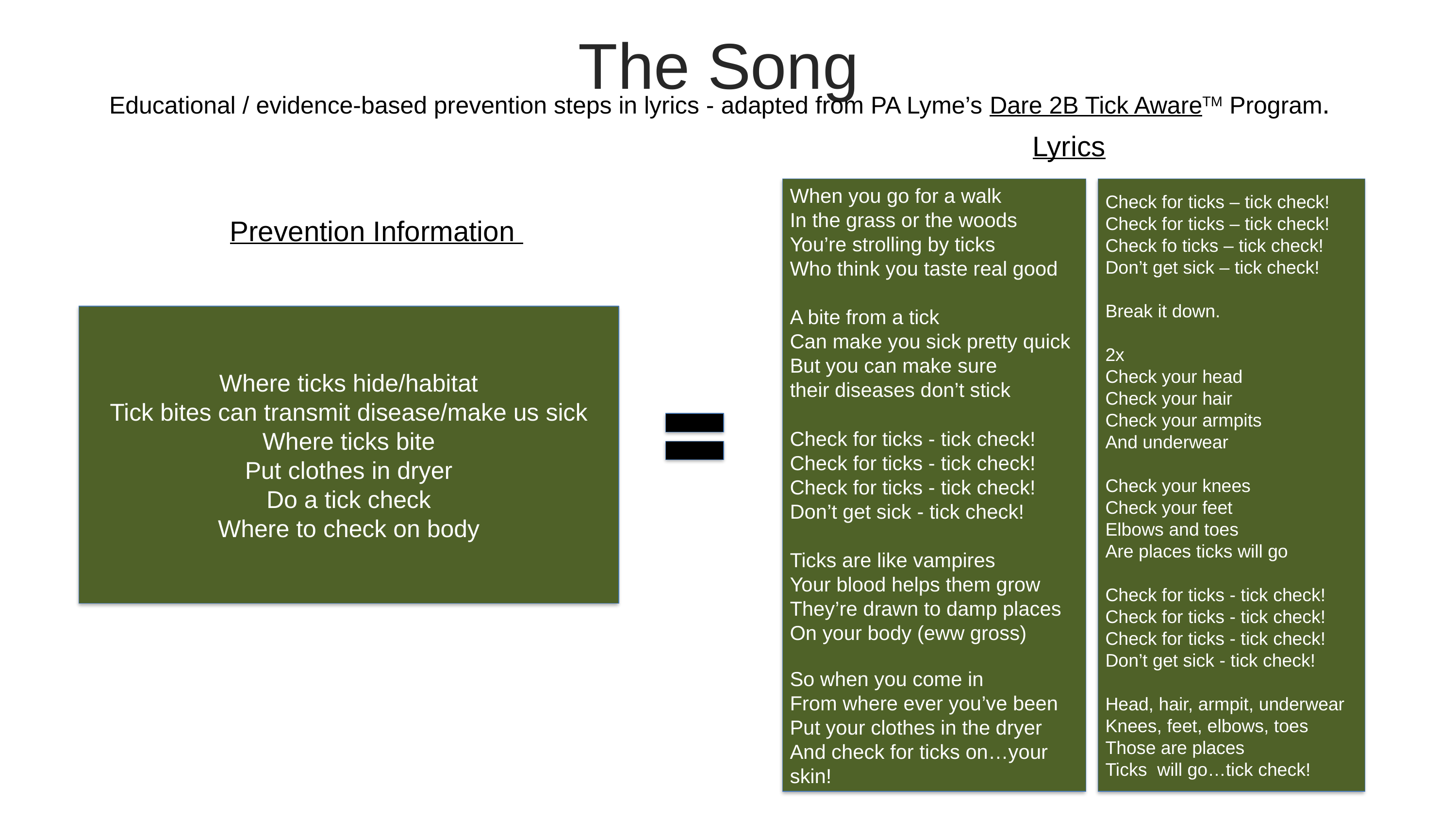

The Song
        Educational / evidence-based prevention steps in lyrics - adapted from PA Lyme’s Dare 2B Tick AwareTM Program.

Lyrics
When you go for a walk
In the grass or the woods
You’re strolling by ticks
Who think you taste real good

A bite from a tick
Can make you sick pretty quick
But you can make sure
their diseases don’t stick

Check for ticks - tick check!
Check for ticks - tick check!
Check for ticks - tick check!
Don’t get sick - tick check!

Ticks are like vampires
Your blood helps them grow
They’re drawn to damp places
On your body (eww gross)

So when you come in
From where ever you’ve been
Put your clothes in the dryer
And check for ticks on…your skin!
Check for ticks – tick check!
Check for ticks – tick check!
Check fo ticks – tick check!
Don’t get sick – tick check!

Break it down.

2x
Check your head
Check your hair
Check your armpits
And underwear

Check your knees
Check your feet
Elbows and toes
Are places ticks will go

Check for ticks - tick check!
Check for ticks - tick check!
Check for ticks - tick check!
Don’t get sick - tick check!

Head, hair, armpit, underwear
Knees, feet, elbows, toes
Those are places
Ticks  will go…tick check!
                   Prevention Information

Where ticks hide/habitat
Tick bites can transmit disease/make us sick
Where ticks bite
Put clothes in dryer
Do a tick check
Where to check on body